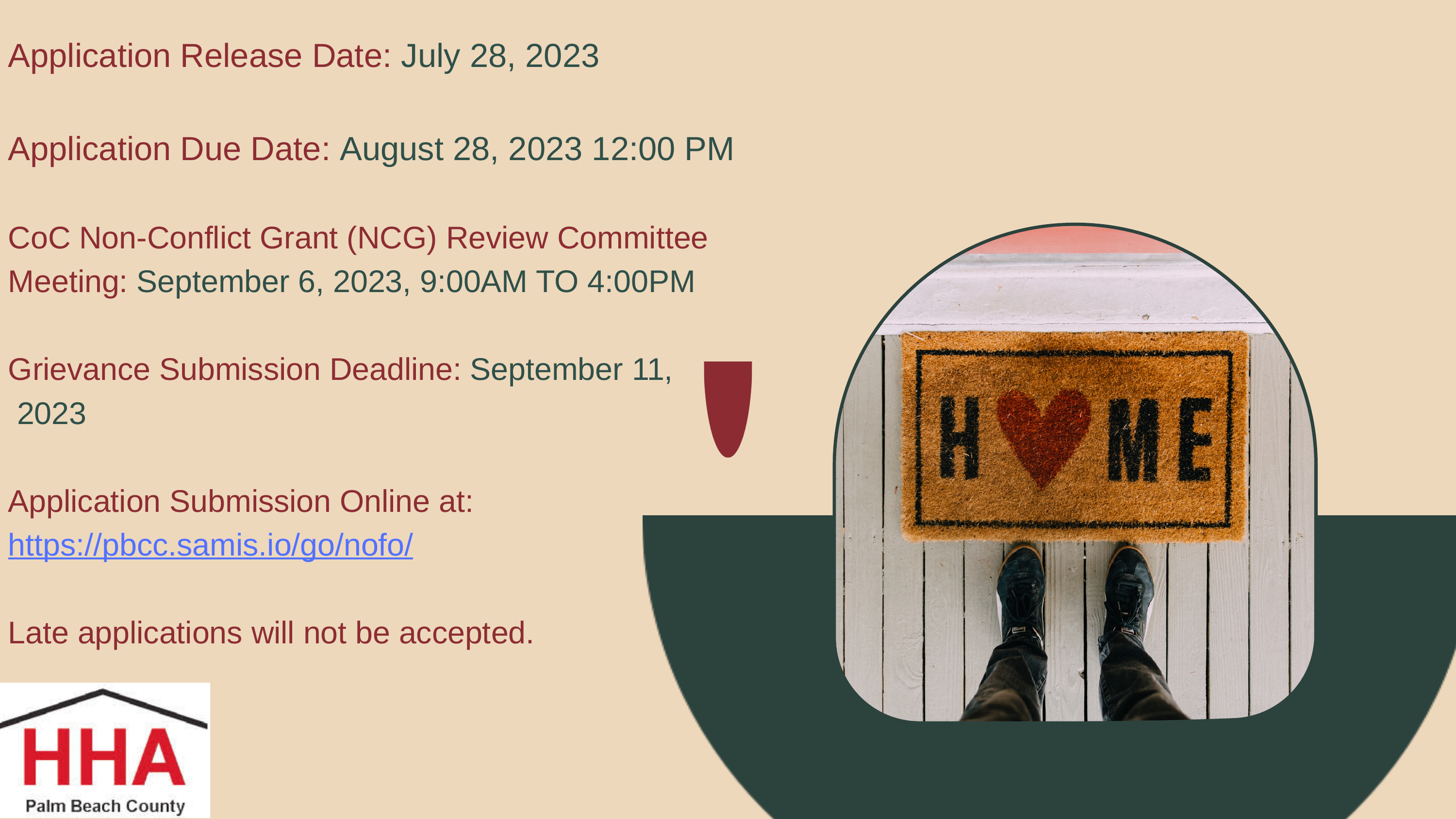

Application Release Date: July 28, 2023

Application Due Date: August 28, 2023 12:00 PM

CoC Non-Conflict Grant (NCG) Review Committee Meeting: September 6, 2023, 9:00AM TO 4:00PM

Grievance Submission Deadline: September 11,
 2023

Application Submission Online at: https://pbcc.samis.io/go/nofo/

Late applications will not be accepted.